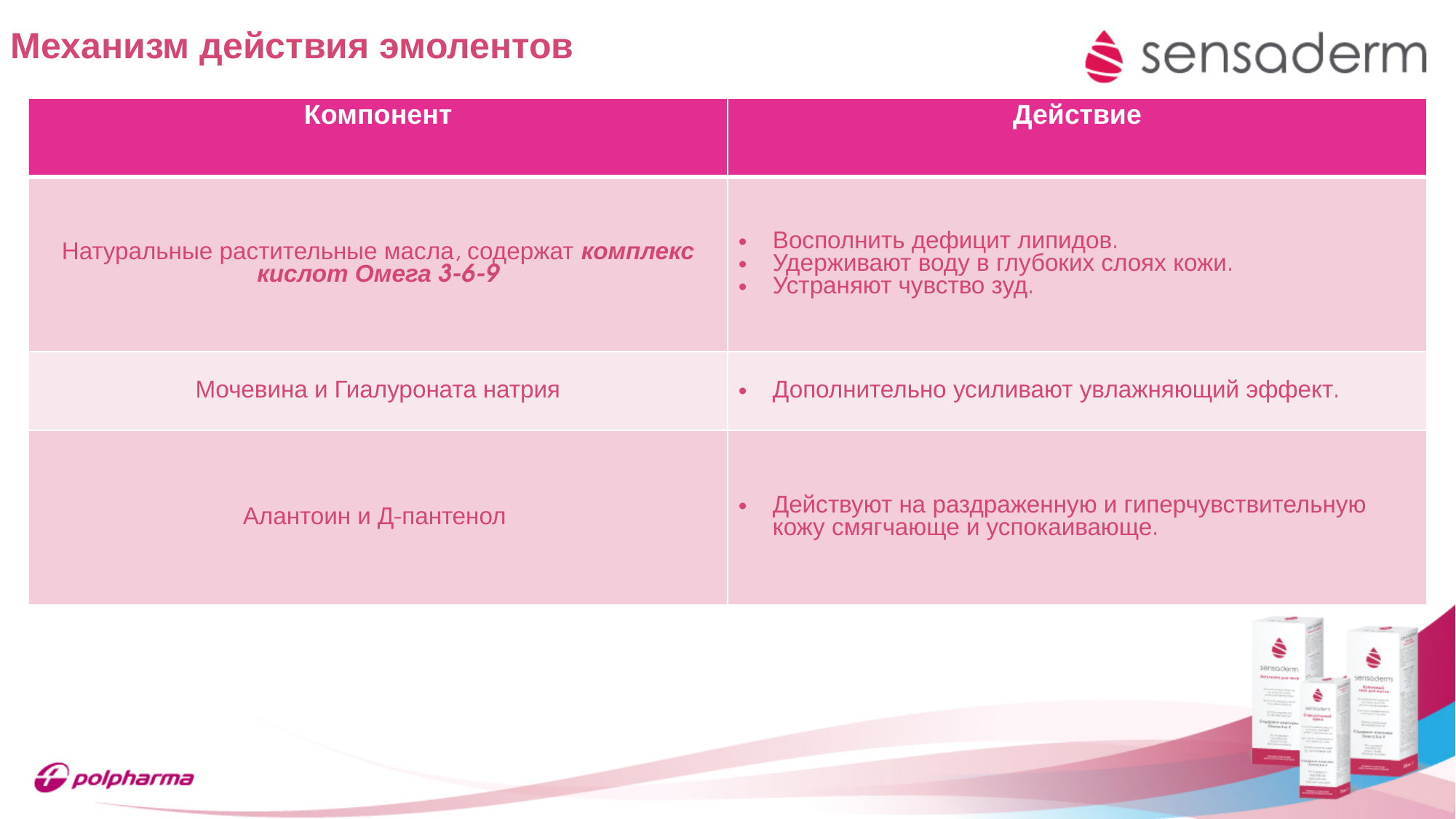

Механизм действия эмолентов
| Компонент | Действие |
| --- | --- |
| Натуральные растительные масла, содержат комплекс кислот Омега 3-6-9 | Восполнить дефицит липидов. Удерживают воду в глубоких слоях кожи. Устраняют чувство зуд. |
| Мочевина и Гиалуроната натрия | Дополнительно усиливают увлажняющий эффект. |
| Алантоин и Д-пантенол | Действуют на раздраженную и гиперчувствительную кожу смягчающе и успокаивающе. |